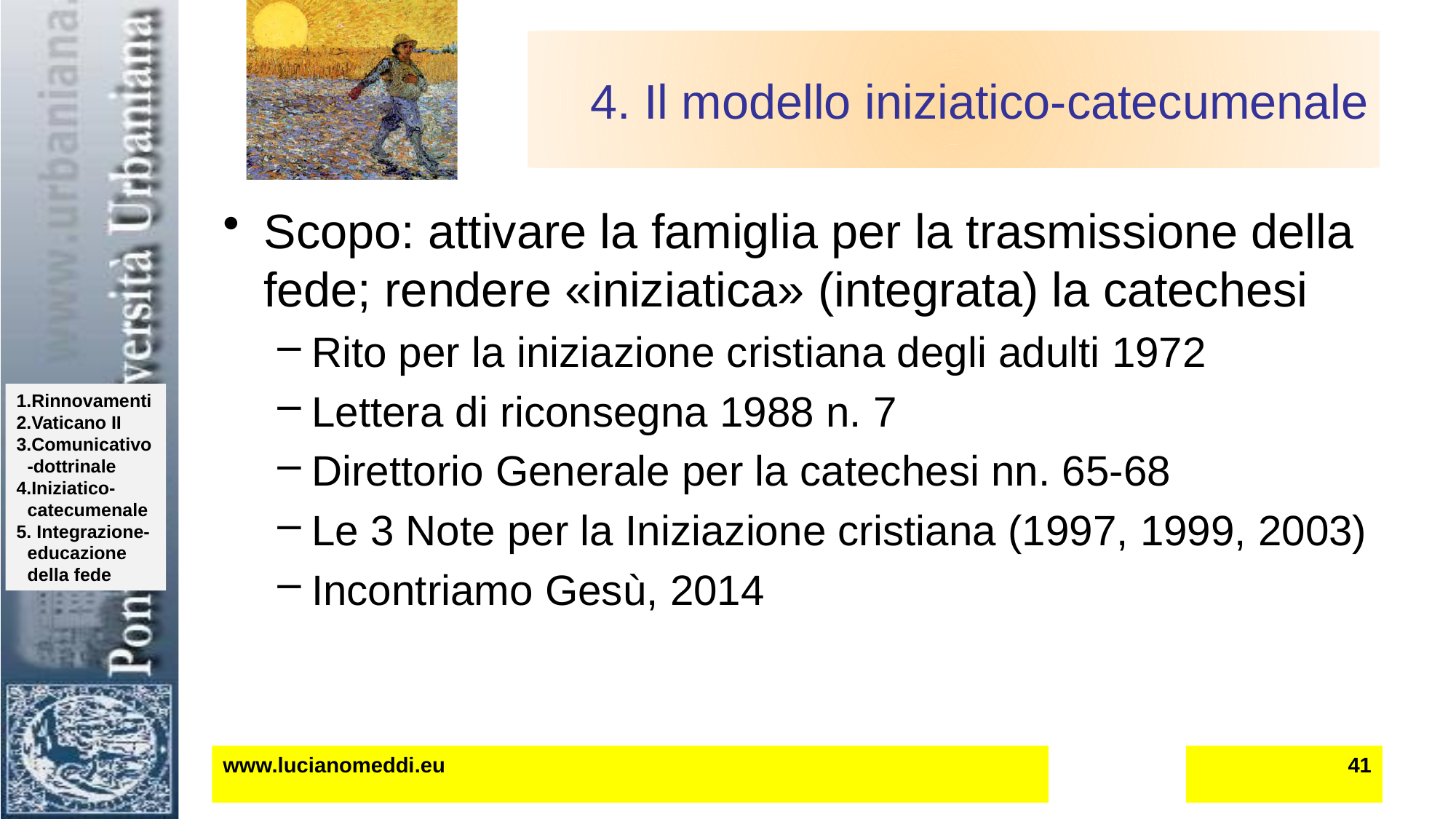

# 4. Il modello iniziatico-catecumenale
Scopo: attivare la famiglia per la trasmissione della fede; rendere «iniziatica» (integrata) la catechesi
Rito per la iniziazione cristiana degli adulti 1972
Lettera di riconsegna 1988 n. 7
Direttorio Generale per la catechesi nn. 65-68
Le 3 Note per la Iniziazione cristiana (1997, 1999, 2003)
Incontriamo Gesù, 2014
www.lucianomeddi.eu
41